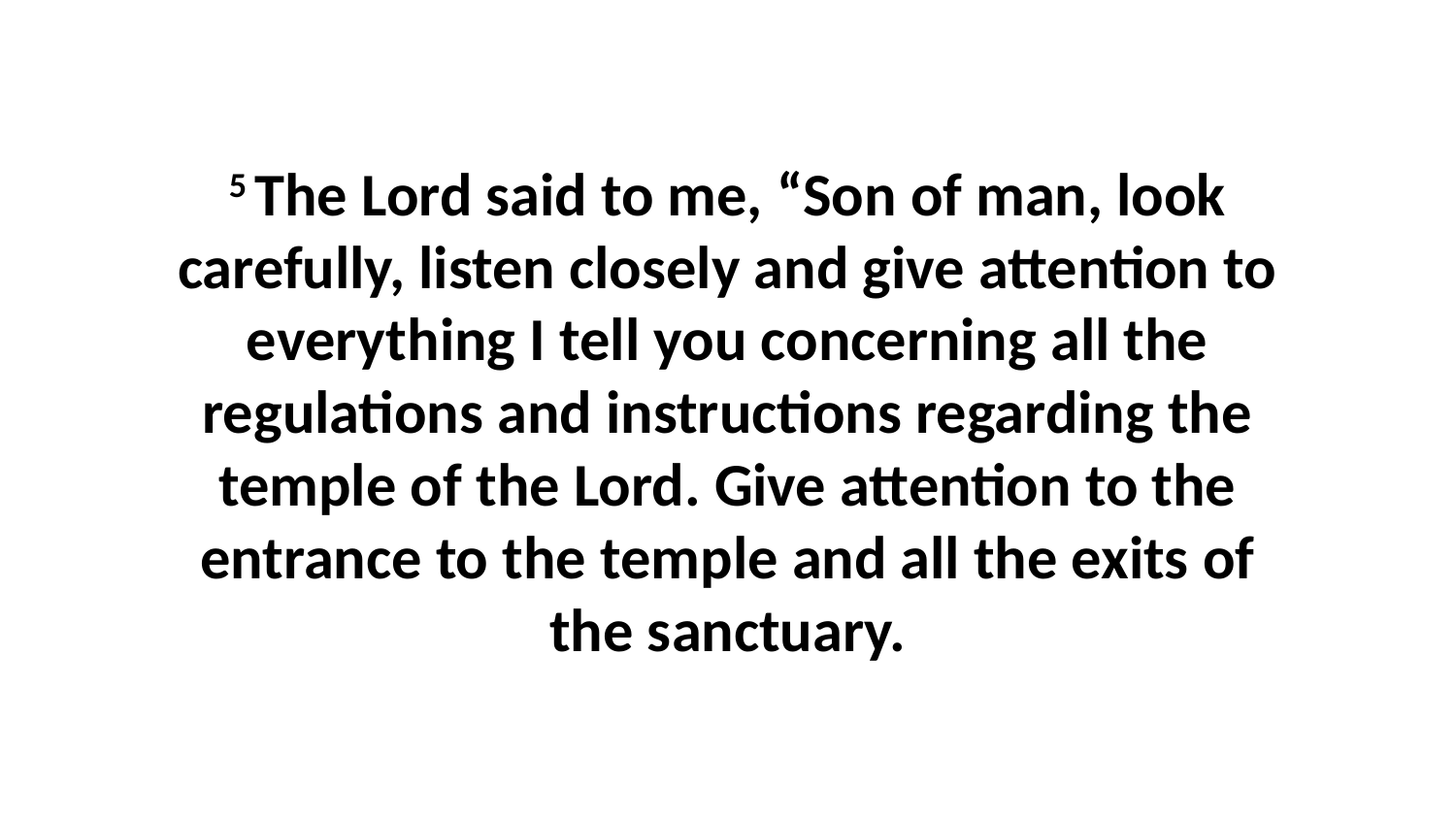

5 The Lord said to me, “Son of man, look carefully, listen closely and give attention to everything I tell you concerning all the regulations and instructions regarding the temple of the Lord. Give attention to the entrance to the temple and all the exits of the sanctuary.